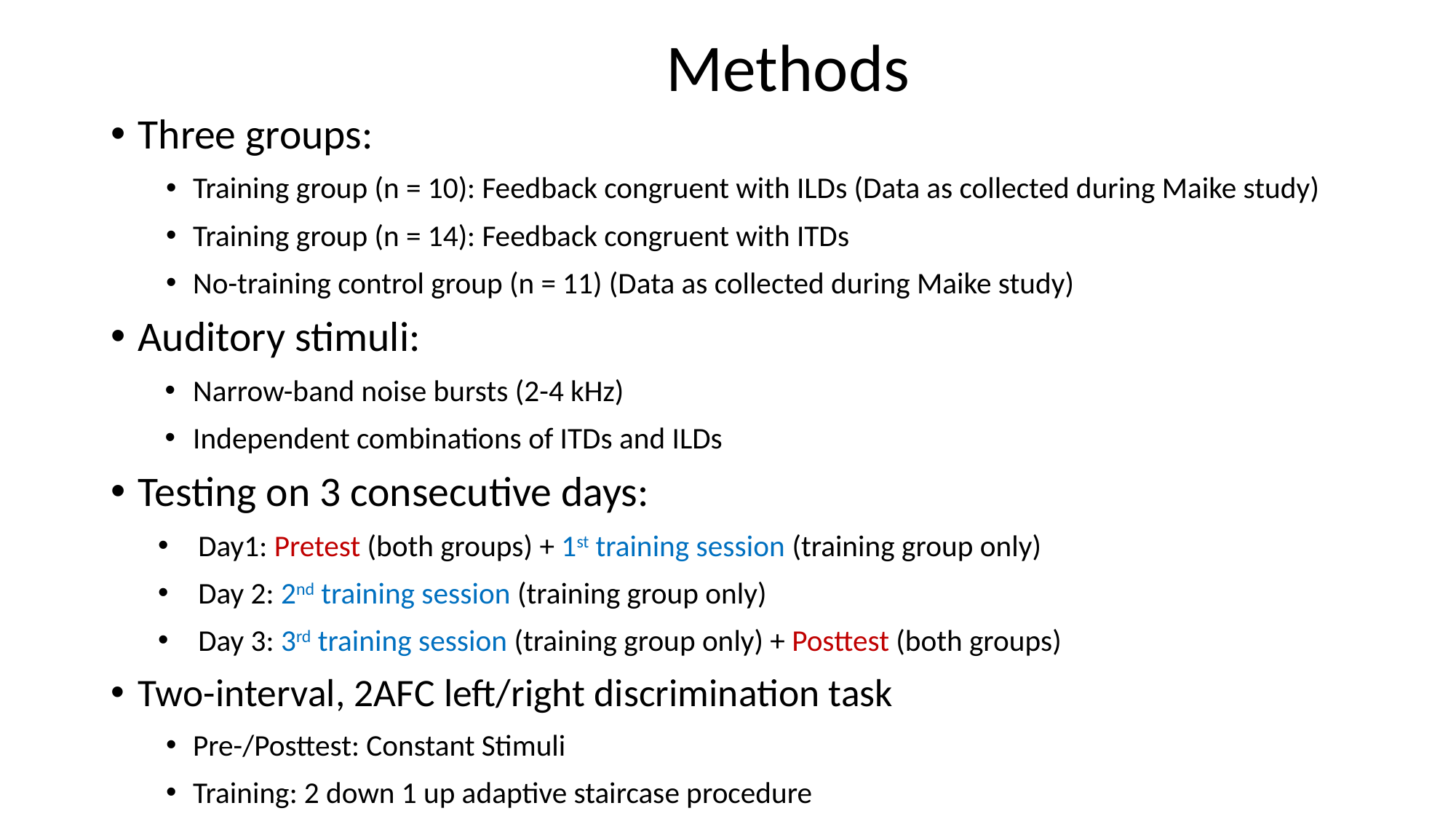

# Methods
Three groups:
Training group (n = 10): Feedback congruent with ILDs (Data as collected during Maike study)
Training group (n = 14): Feedback congruent with ITDs
No-training control group (n = 11) (Data as collected during Maike study)
Auditory stimuli:
Narrow-band noise bursts (2-4 kHz)
Independent combinations of ITDs and ILDs
Testing on 3 consecutive days:
Day1: Pretest (both groups) + 1st training session (training group only)
Day 2: 2nd training session (training group only)
Day 3: 3rd training session (training group only) + Posttest (both groups)
Two-interval, 2AFC left/right discrimination task
Pre-/Posttest: Constant Stimuli
Training: 2 down 1 up adaptive staircase procedure